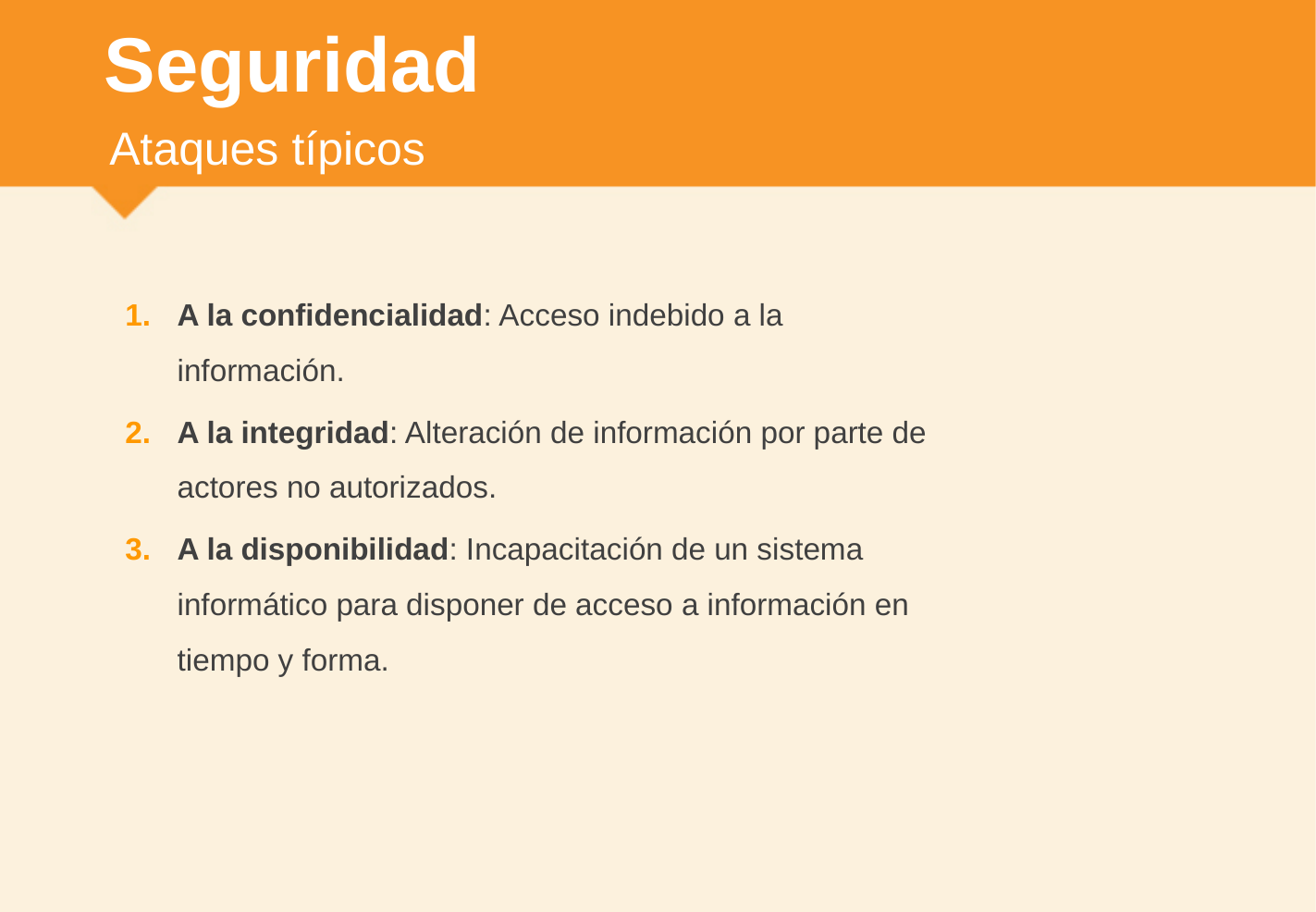

# Seguridad
Ataques típicos
A la confidencialidad: Acceso indebido a la información.
A la integridad: Alteración de información por parte de actores no autorizados.
A la disponibilidad: Incapacitación de un sistema informático para disponer de acceso a información en tiempo y forma.